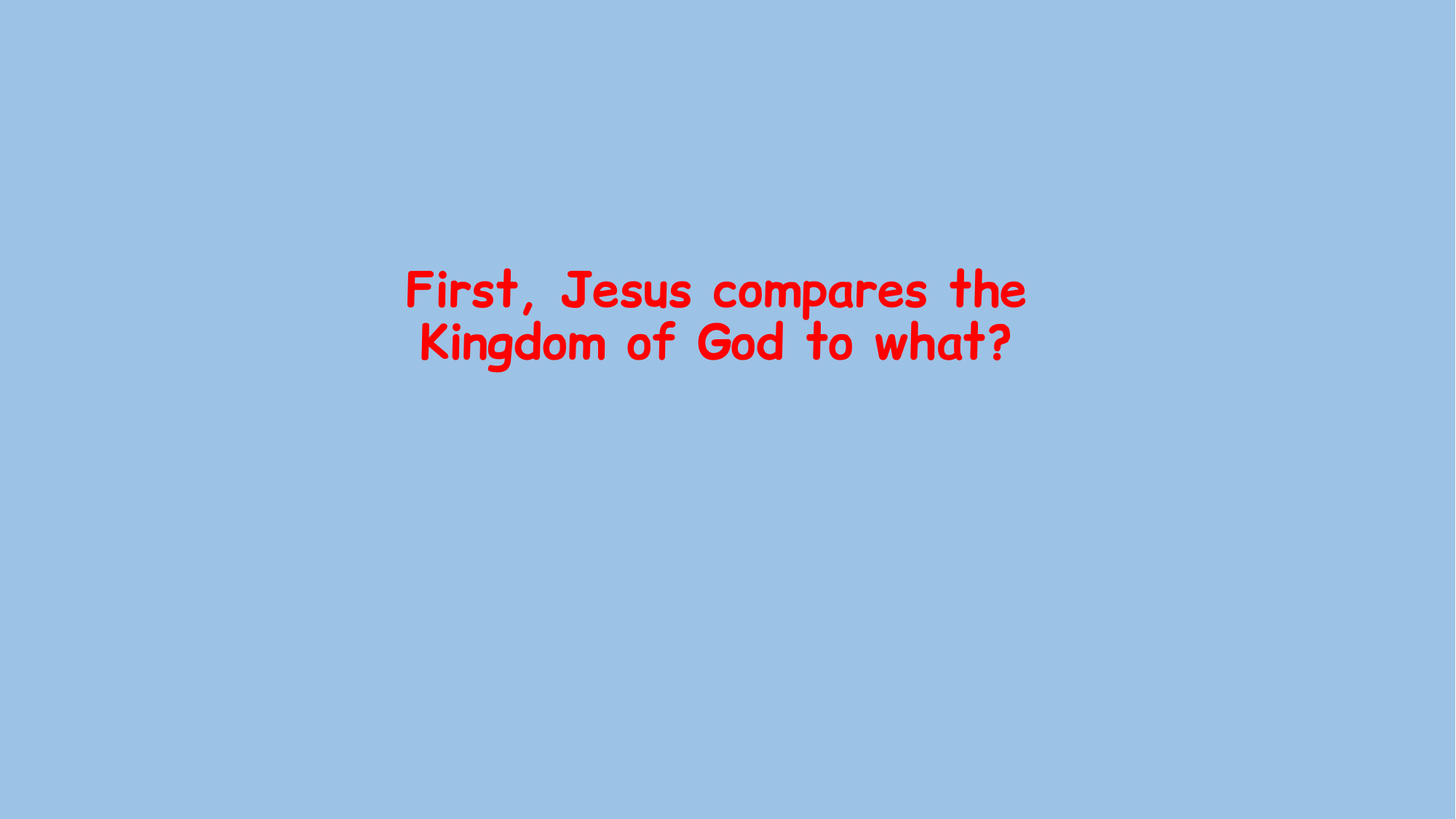

# First, Jesus compares the Kingdom of God to what?